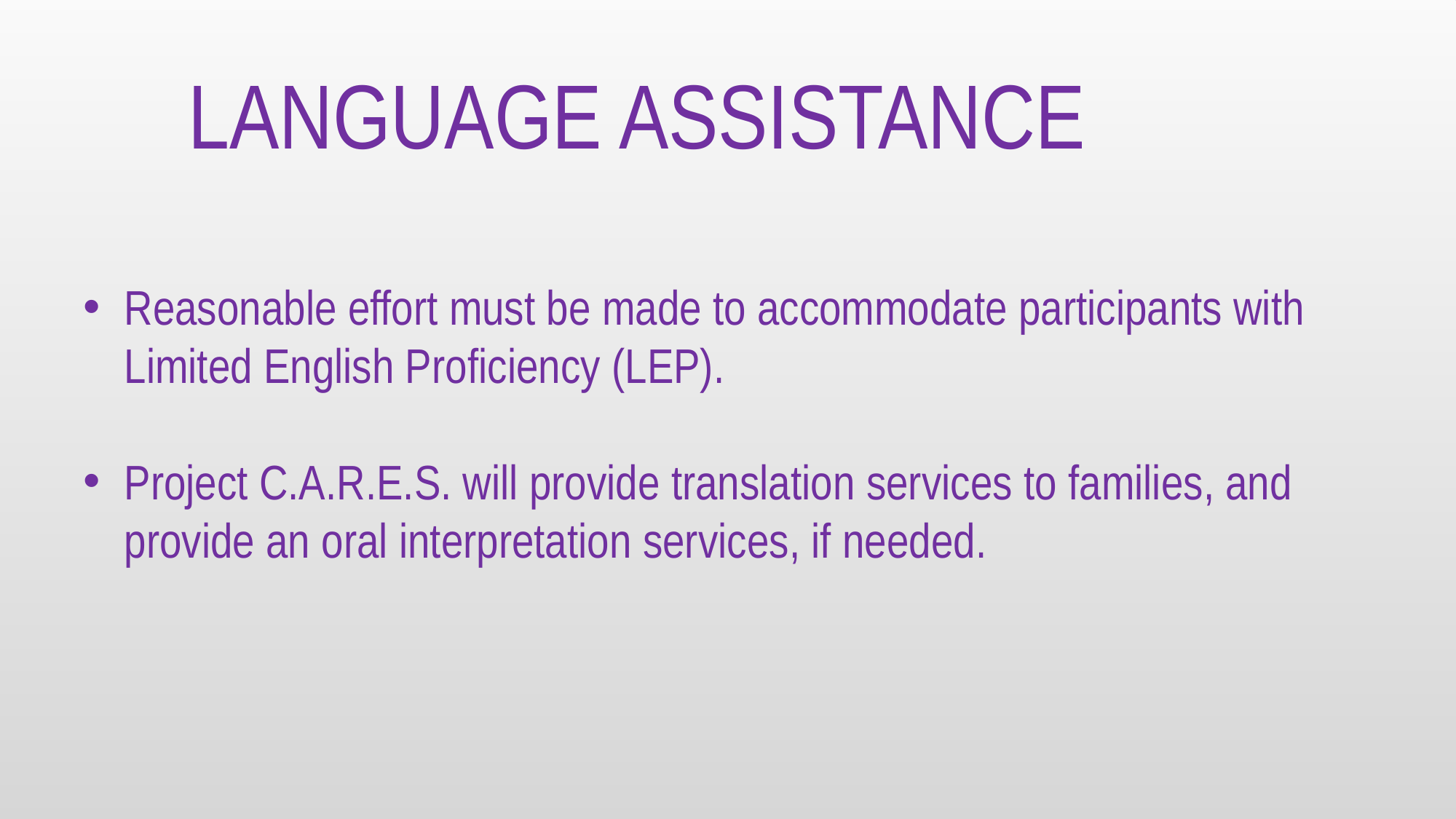

LANGUAGE ASSISTANCE

Reasonable effort must be made to accommodate participants with Limited English Proficiency (LEP).

Project C.A.R.E.S. will provide translation services to families, and provide an oral interpretation services, if needed.